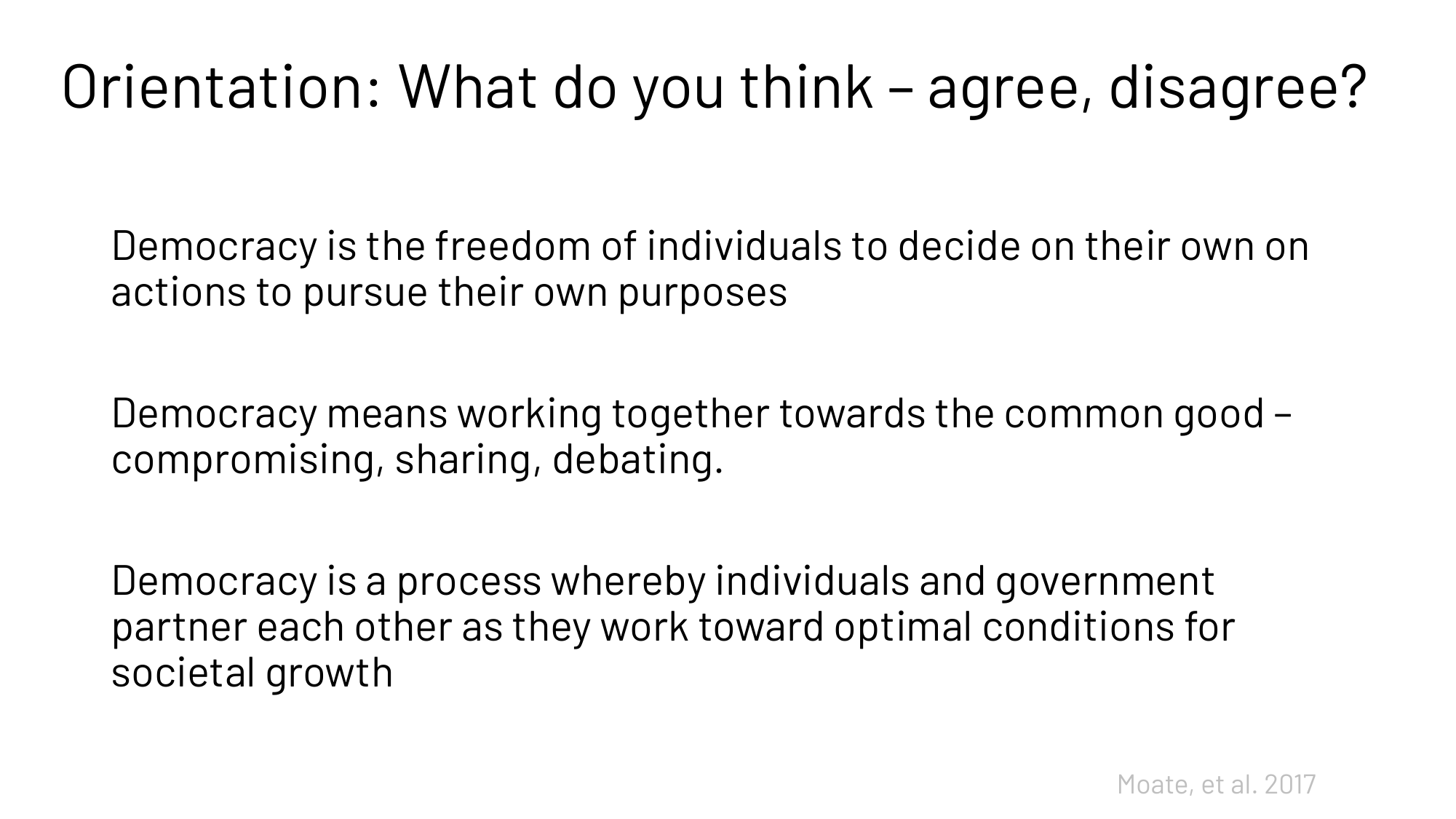

# Orientation: What do you think – agree, disagree?
Democracy is the freedom of individuals to decide on their own on actions to pursue their own purposes

Democracy means working together towards the common good – compromising, sharing, debating.

Democracy is a process whereby individuals and government partner each other as they work toward optimal conditions for societal growth
Moate, et al. 2017